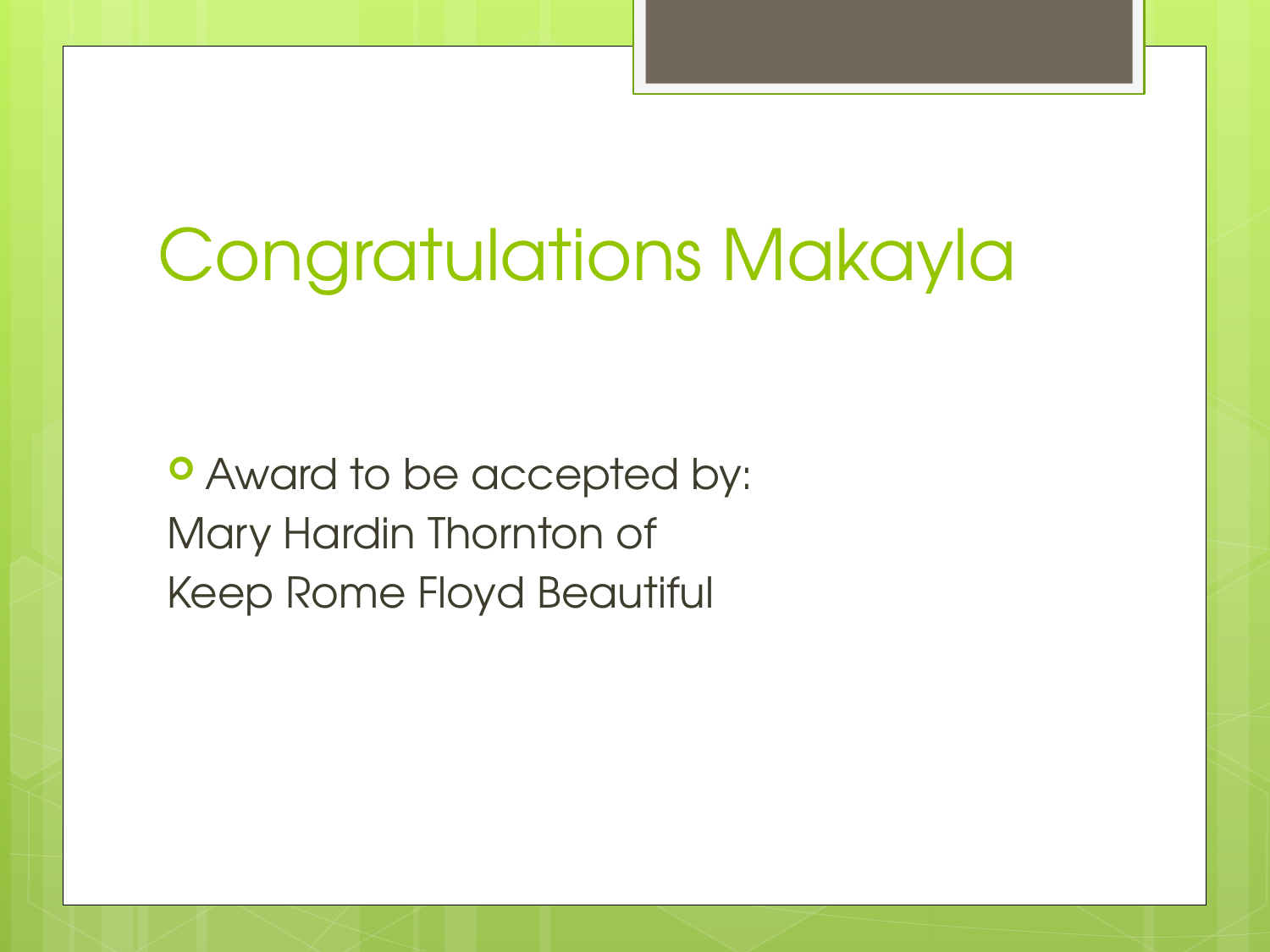

# Congratulations Makayla

Award to be accepted by:
Mary Hardin Thornton of
Keep Rome Floyd Beautiful